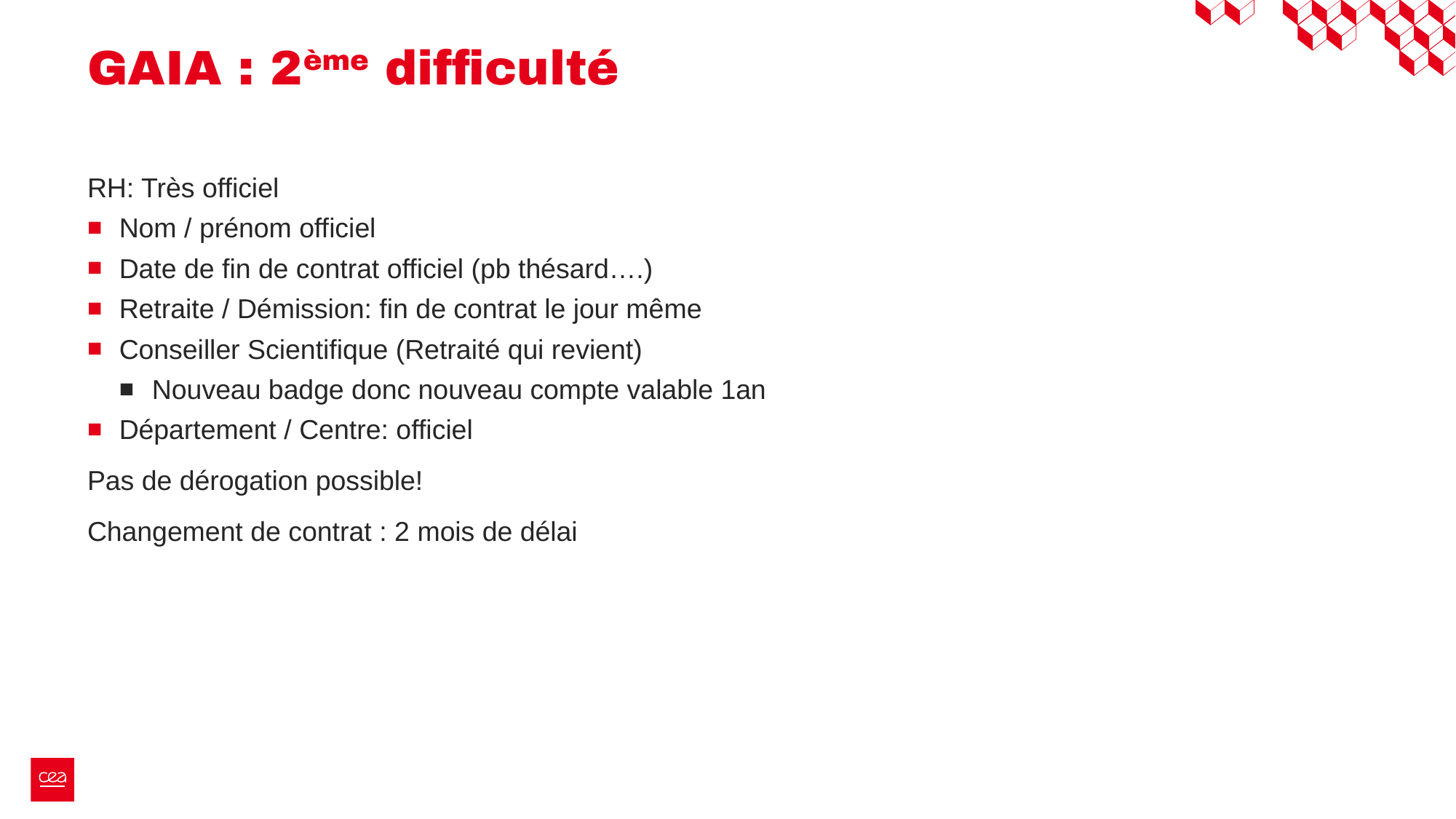

# GAIA : 2ème difficulté
RH: Très officiel
Nom / prénom officiel
Date de fin de contrat officiel (pb thésard….)
Retraite / Démission: fin de contrat le jour même
Conseiller Scientifique (Retraité qui revient)
Nouveau badge donc nouveau compte valable 1an
Département / Centre: officiel
Pas de dérogation possible!
Changement de contrat : 2 mois de délai